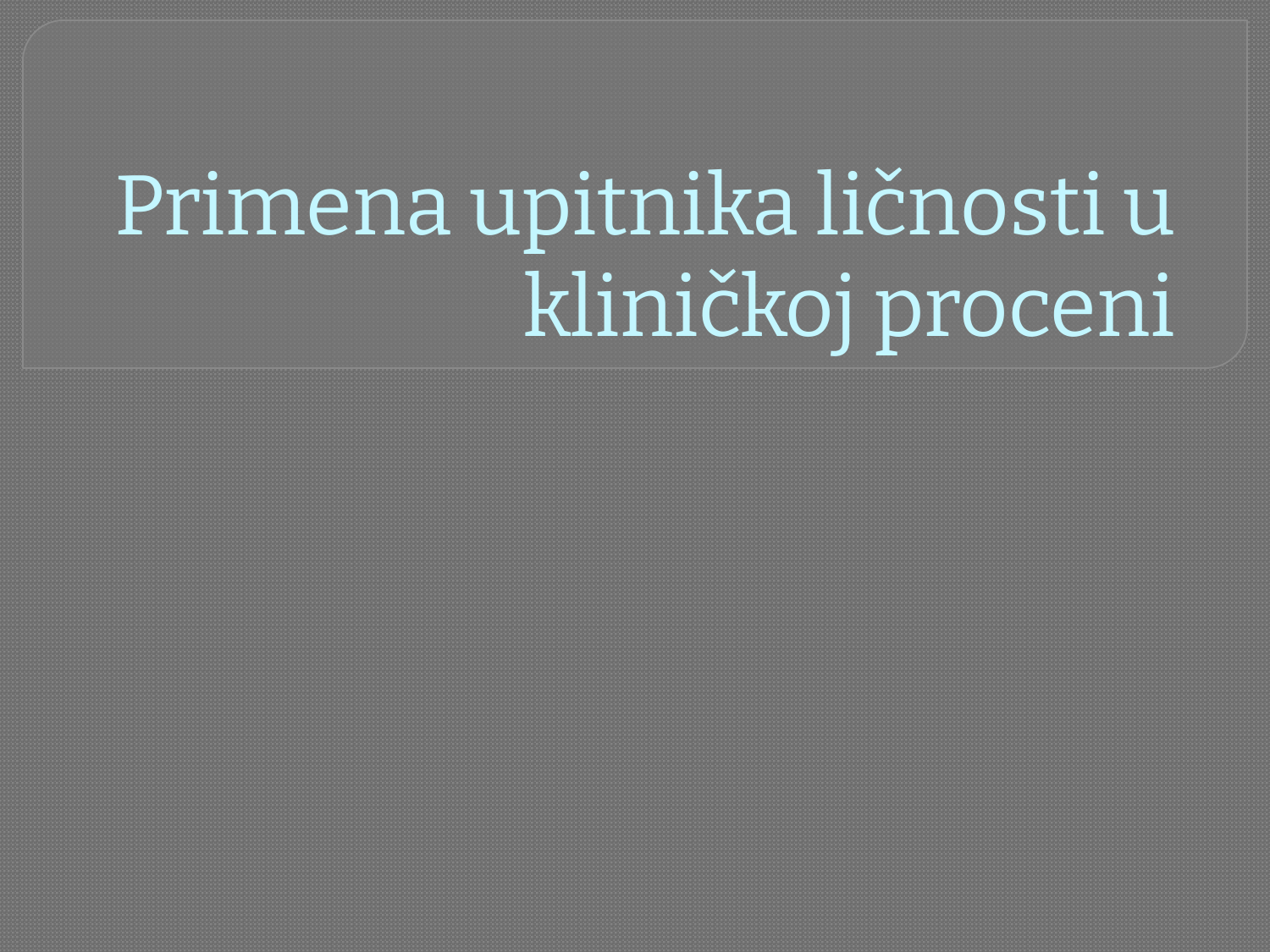

# Primena upitnika ličnosti u kliničkoj proceni